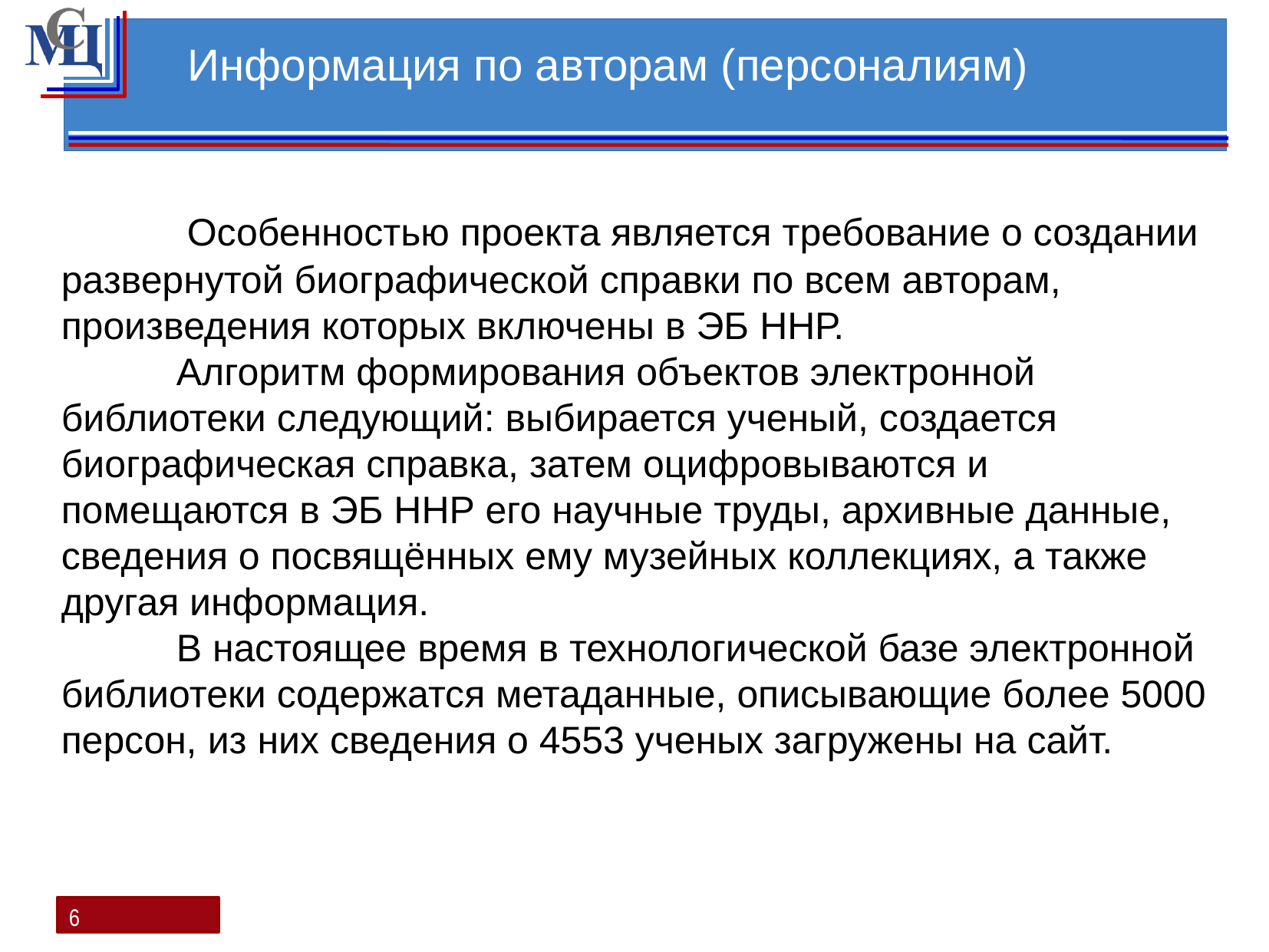

Информация по авторам (персоналиям)
	 Особенностью проекта является требование о создании развернутой биографической справки по всем авторам, произведения которых включены в ЭБ ННР.
	Алгоритм формирования объектов электронной библиотеки следующий: выбирается ученый, создается биографическая справка, затем оцифровываются и помещаются в ЭБ ННР его научные труды, архивные данные, сведения о посвящённых ему музейных коллекциях, а также другая информация.
	В настоящее время в технологической базе электронной библиотеки содержатся метаданные, описывающие более 5000 персон, из них сведения о 4553 ученых загружены на сайт.